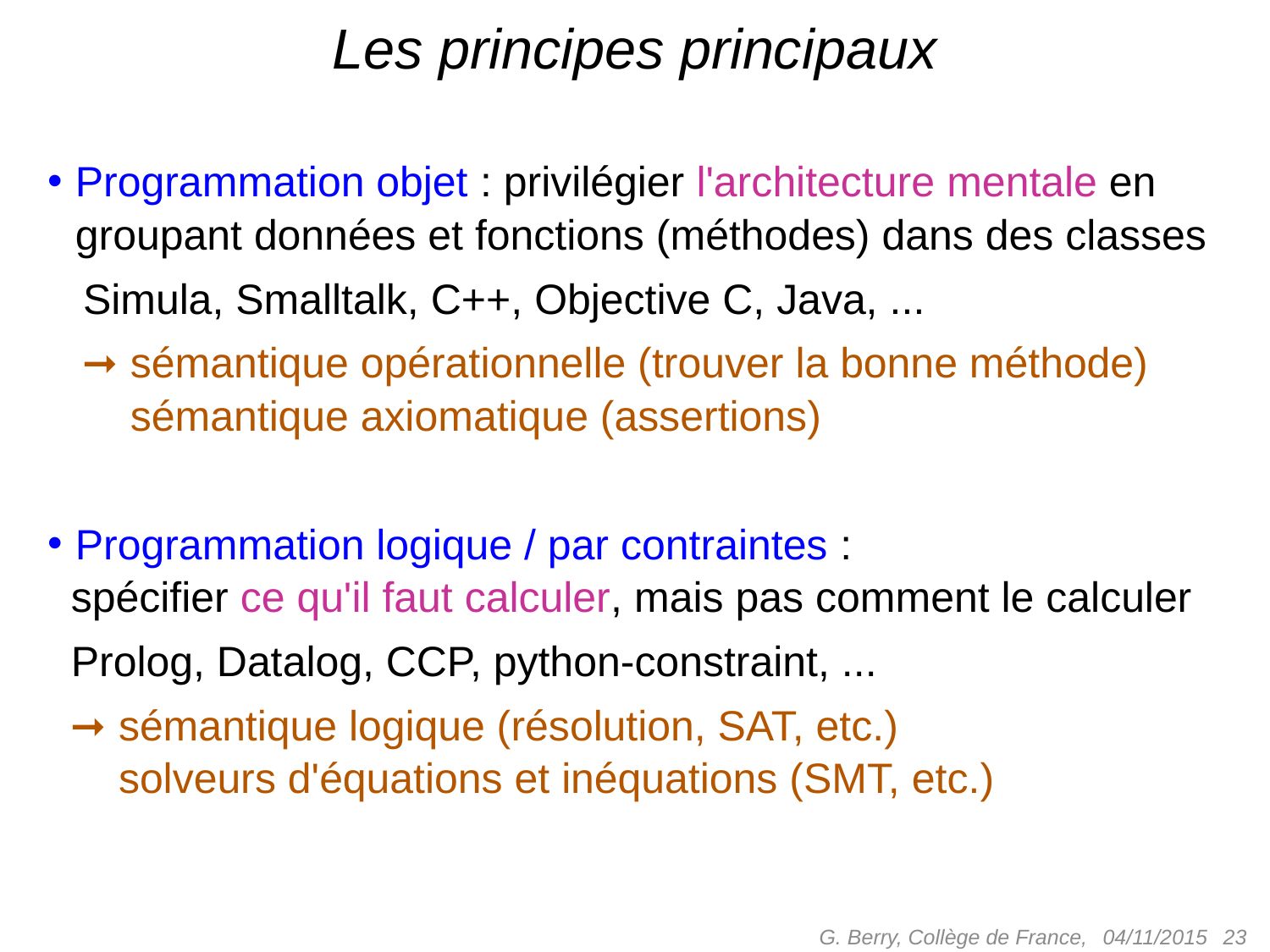

# Les principes principaux
Programmation objet : privilégier l'architecture mentale en groupant données et fonctions (méthodes) dans des classes
   Simula, Smalltalk, C++, Objective C, Java, ...
   ➞ sémantique opérationnelle (trouver la bonne méthode)
   ➞ sémantique axiomatique (assertions)
Programmation logique / par contraintes :
  spécifier ce qu'il faut calculer, mais pas comment le calculer
  Prolog, Datalog, CCP, python-constraint, ...
  ➞ sémantique logique (résolution, SAT, etc.)
  ➞ solveurs d'équations et inéquations (SMT, etc.)
G. Berry, Collège de France,
 23
04/11/2015